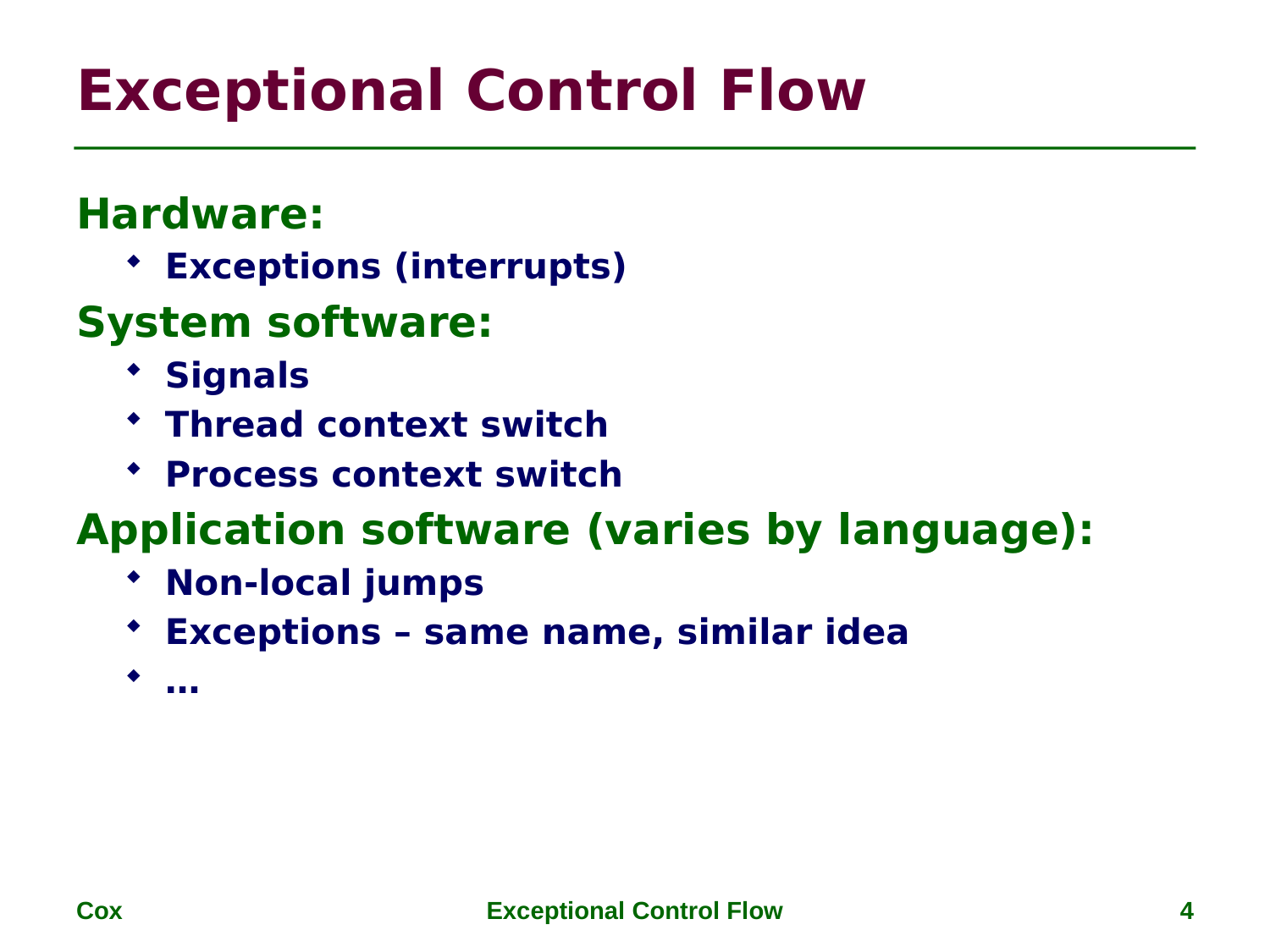

# Exceptional Control Flow
Hardware:
Exceptions (interrupts)
System software:
Signals
Thread context switch
Process context switch
Application software (varies by language):
Non-local jumps
Exceptions – same name, similar idea
…
Cox
Exceptional Control Flow
4